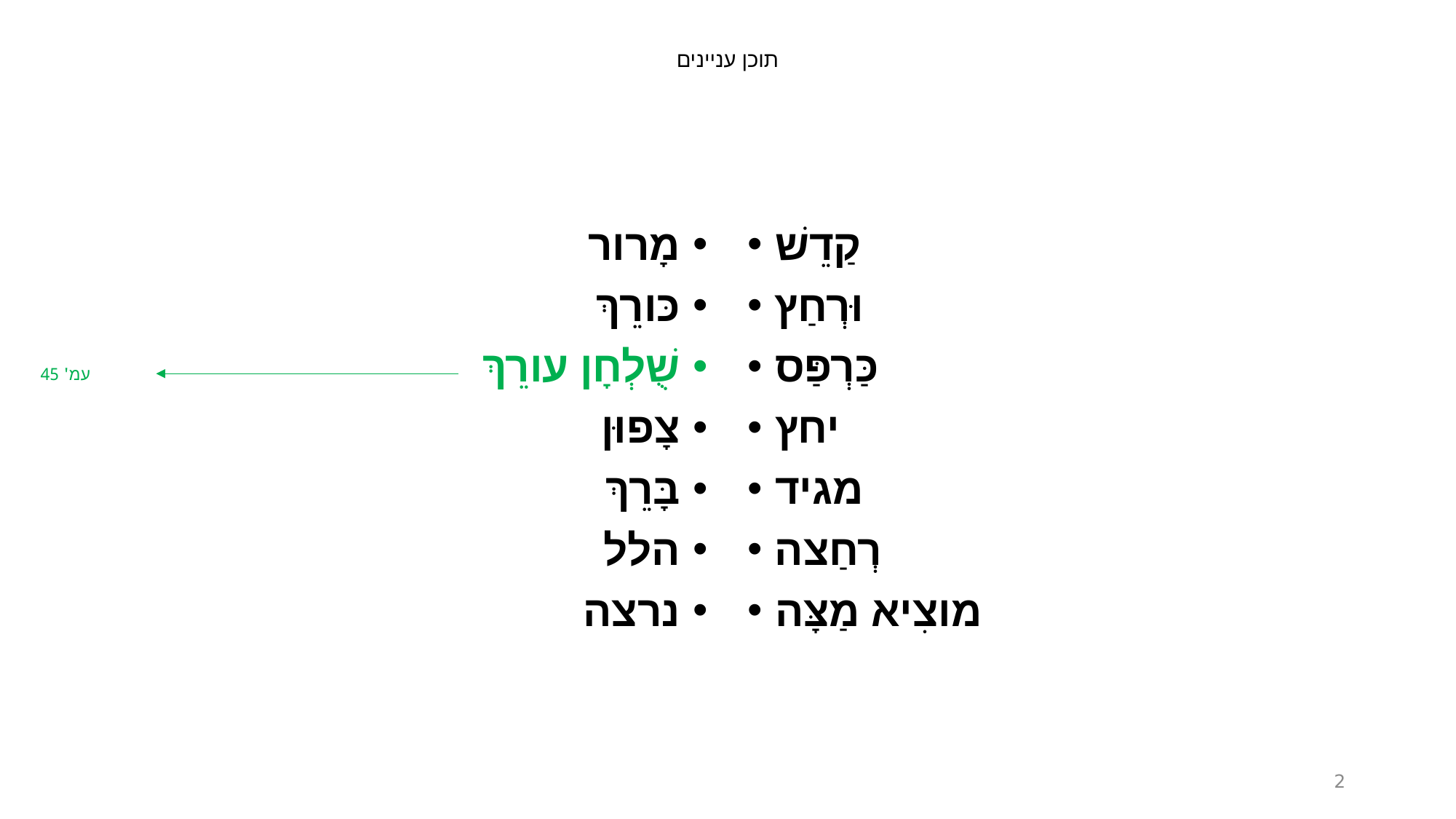

# תוכן עניינים
מָרור
כּורֵךְ
שֻׁלְחָן עורֵךְ
צָפוּן
בָּרֵךְ
הלל
נרצה
קַדֵשׁ
וּרְחַץ
כַּרְפַּס
יחץ
מגיד
רְחַצה
מוצִיא מַצָּה

עמ' 45
2